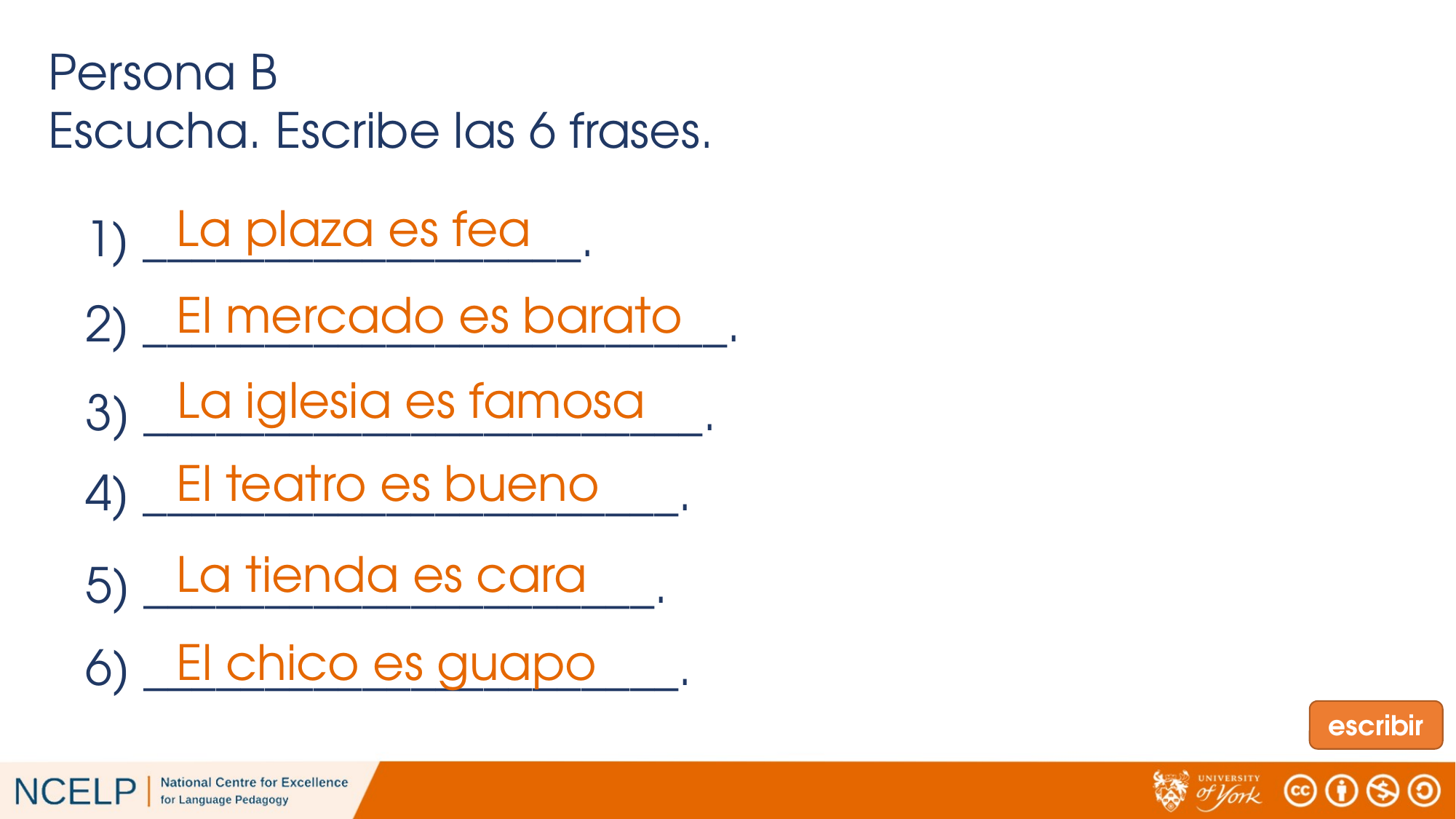

Persona B
Escucha. Escribe las 6 frases.
La plaza es fea
1) __________________.
El mercado es barato
2) ________________________.
La iglesia es famosa
3) _______________________.
El teatro es bueno
4) ______________________.
La tienda es cara
5) _____________________.
El chico es guapo
6) ______________________.
escribir